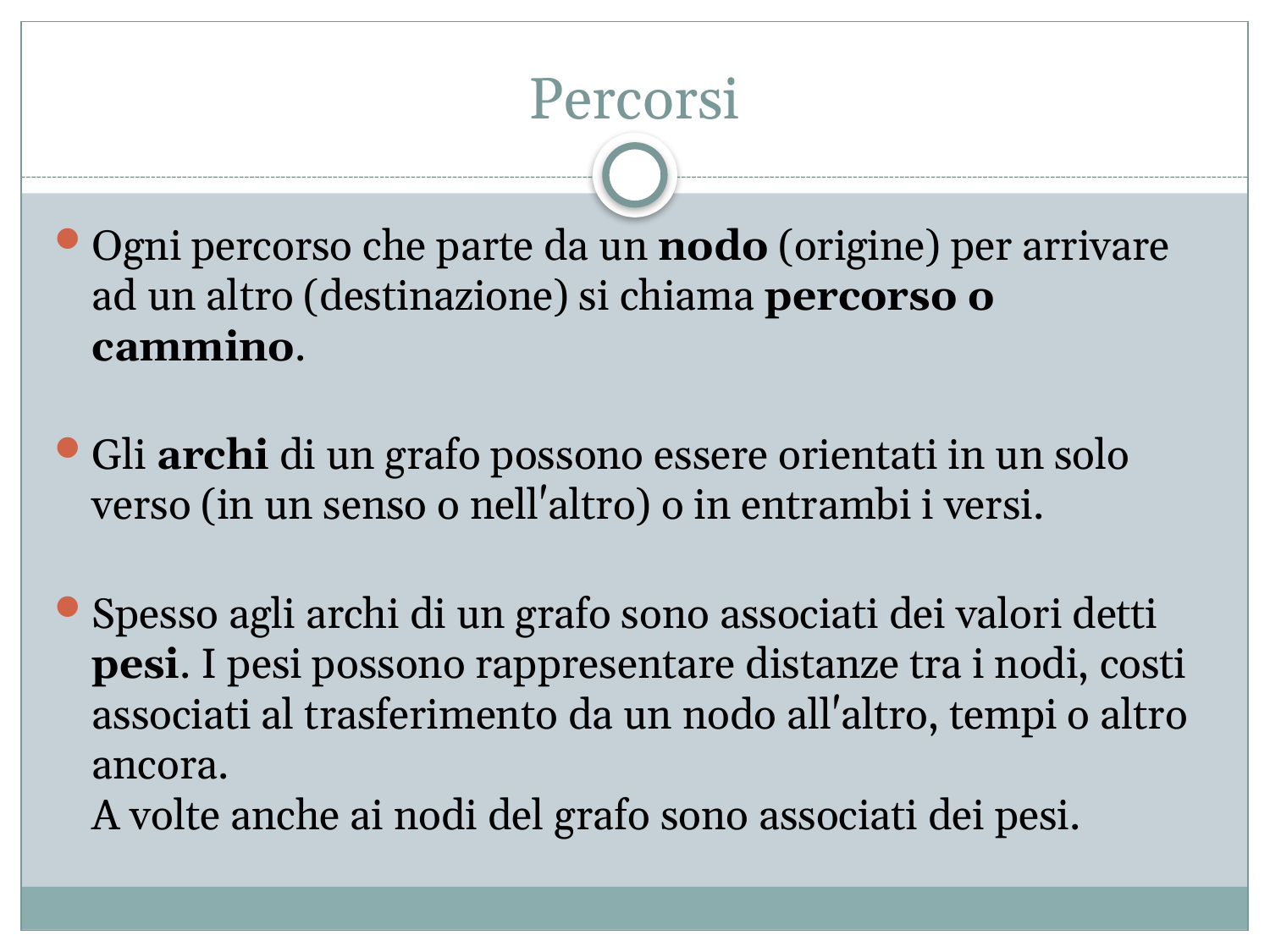

# Percorsi
Ogni percorso che parte da un nodo (origine) per arrivare ad un altro (destinazione) si chiama percorso o cammino.
Gli archi di un grafo possono essere orientati in un solo verso (in un senso o nell'altro) o in entrambi i versi.
Spesso agli archi di un grafo sono associati dei valori detti pesi. I pesi possono rappresentare distanze tra i nodi, costi associati al trasferimento da un nodo all'altro, tempi o altro ancora. 
A volte anche ai nodi del grafo sono associati dei pesi.